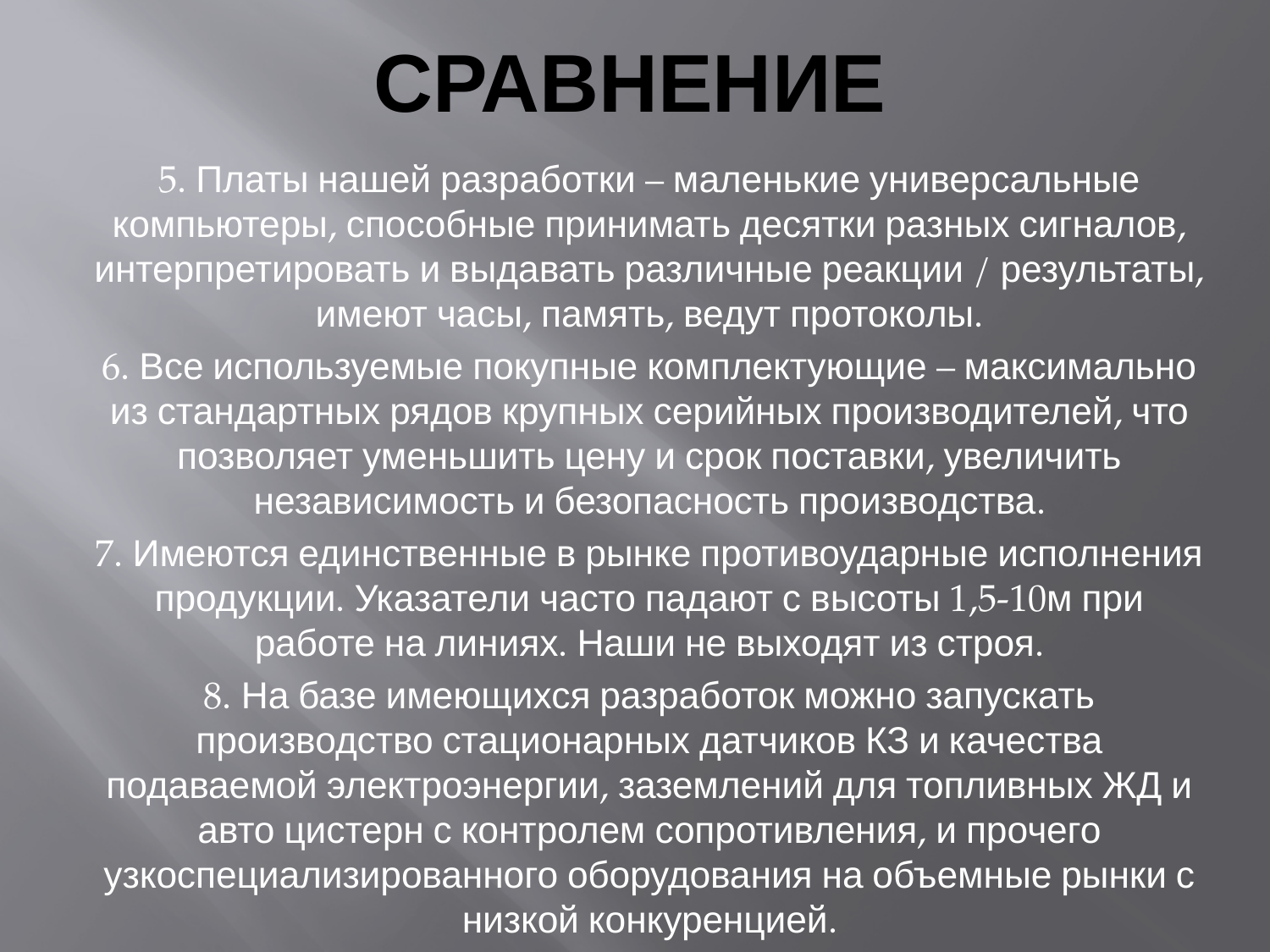

# сравнение
5. Платы нашей разработки – маленькие универсальные компьютеры, способные принимать десятки разных сигналов, интерпретировать и выдавать различные реакции / результаты, имеют часы, память, ведут протоколы.
6. Все используемые покупные комплектующие – максимально из стандартных рядов крупных серийных производителей, что позволяет уменьшить цену и срок поставки, увеличить независимость и безопасность производства.
7. Имеются единственные в рынке противоударные исполнения продукции. Указатели часто падают с высоты 1,5-10м при работе на линиях. Наши не выходят из строя.
8. На базе имеющихся разработок можно запускать производство стационарных датчиков КЗ и качества подаваемой электроэнергии, заземлений для топливных ЖД и авто цистерн с контролем сопротивления, и прочего узкоспециализированного оборудования на объемные рынки с низкой конкуренцией.